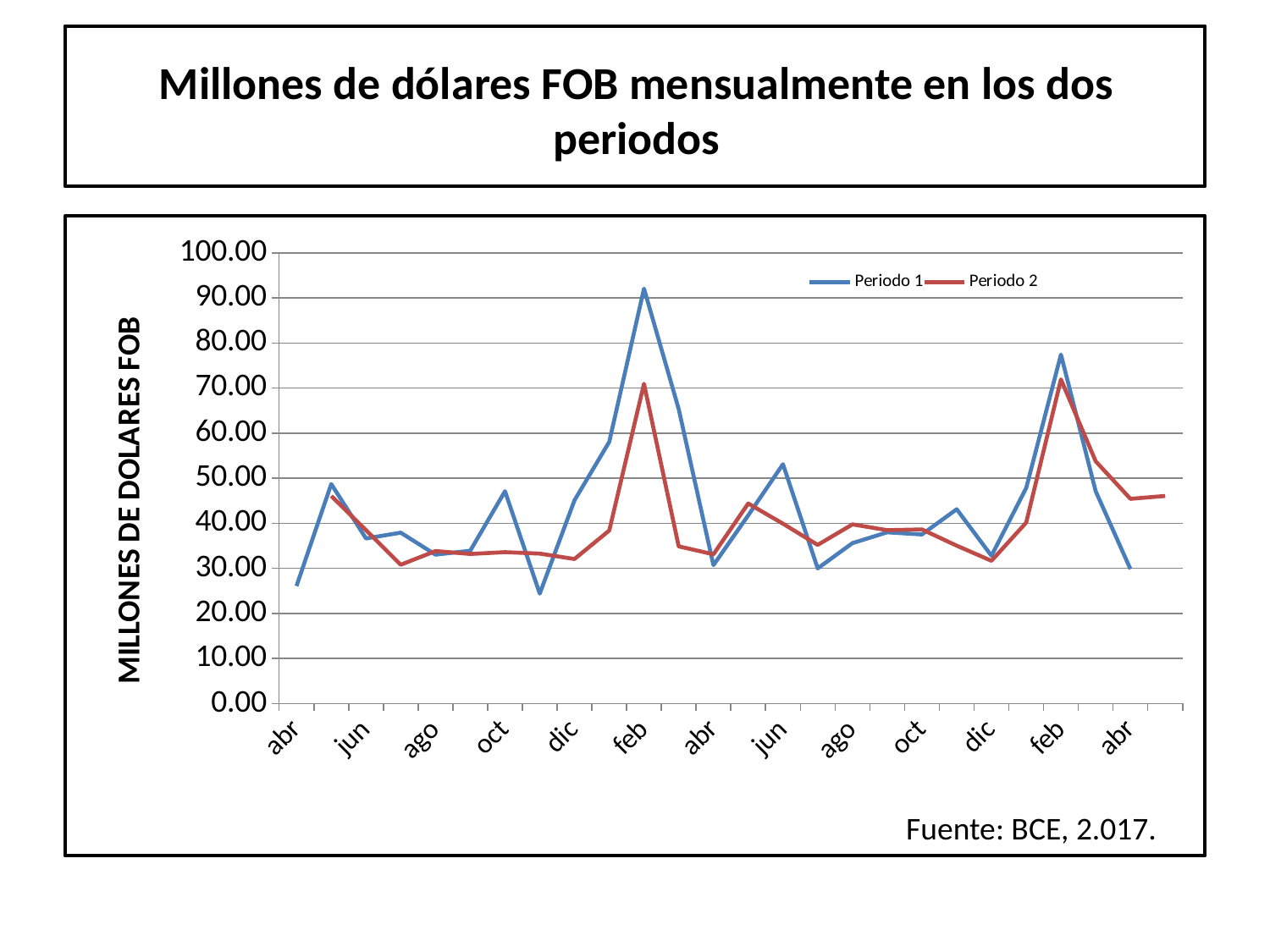

# Millones de dólares FOB mensualmente en los dos periodos

### Chart

| Category | Periodo 1 | Periodo 2 |
|---|---|---|
| abr | 26.08 | None |
| may | 48.72 | 46.08 |
| jun | 36.64 | 38.48 |
| jul | 37.92 | 30.8 |
| ago | 33.04 | 33.84 |
| sep | 33.92 | 33.2 |
| oct | 47.12 | 33.6 |
| nov | 24.4 | 33.28 |
| dic | 45.12 | 32.08 |
| ene | 58.08 | 38.4 |
| feb | 92.08 | 70.96 |
| mar | 65.36 | 34.88 |
| abr | 30.72 | 33.12 |
| may | 41.76 | 44.4 |
| jun | 53.12 | 39.92 |
| jul | 30.0 | 35.2 |
| ago | 35.6 | 39.76 |
| sep | 38.0 | 38.48 |
| oct | 37.52 | 38.64 |
| nov | 43.12 | 35.04 |
| dic | 32.8 | 31.68 |
| ene | 47.84 | 40.16 |
| feb | 77.44 | 71.92 |
| mar | 47.12 | 53.76 |
| abr | 29.84 | 45.44 |
| may | None | 46.08 |
Fuente: BCE, 2.017.